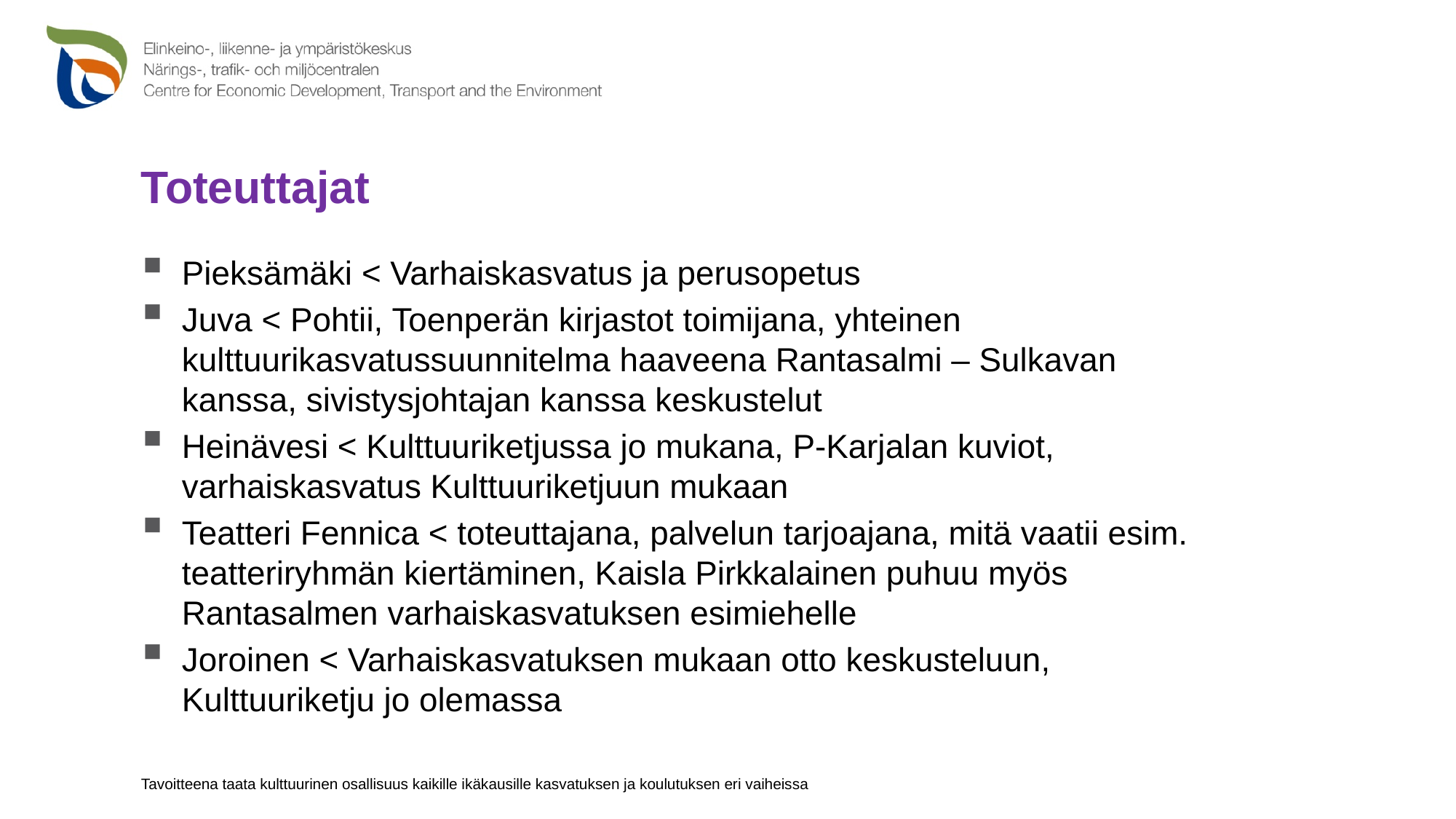

# Toteuttajat
Pieksämäki < Varhaiskasvatus ja perusopetus
Juva < Pohtii, Toenperän kirjastot toimijana, yhteinen kulttuurikasvatussuunnitelma haaveena Rantasalmi – Sulkavan kanssa, sivistysjohtajan kanssa keskustelut
Heinävesi < Kulttuuriketjussa jo mukana, P-Karjalan kuviot, varhaiskasvatus Kulttuuriketjuun mukaan
Teatteri Fennica < toteuttajana, palvelun tarjoajana, mitä vaatii esim. teatteriryhmän kiertäminen, Kaisla Pirkkalainen puhuu myös Rantasalmen varhaiskasvatuksen esimiehelle
Joroinen < Varhaiskasvatuksen mukaan otto keskusteluun, Kulttuuriketju jo olemassa

Tavoitteena taata kulttuurinen osallisuus kaikille ikäkausille kasvatuksen ja koulutuksen eri vaiheissa